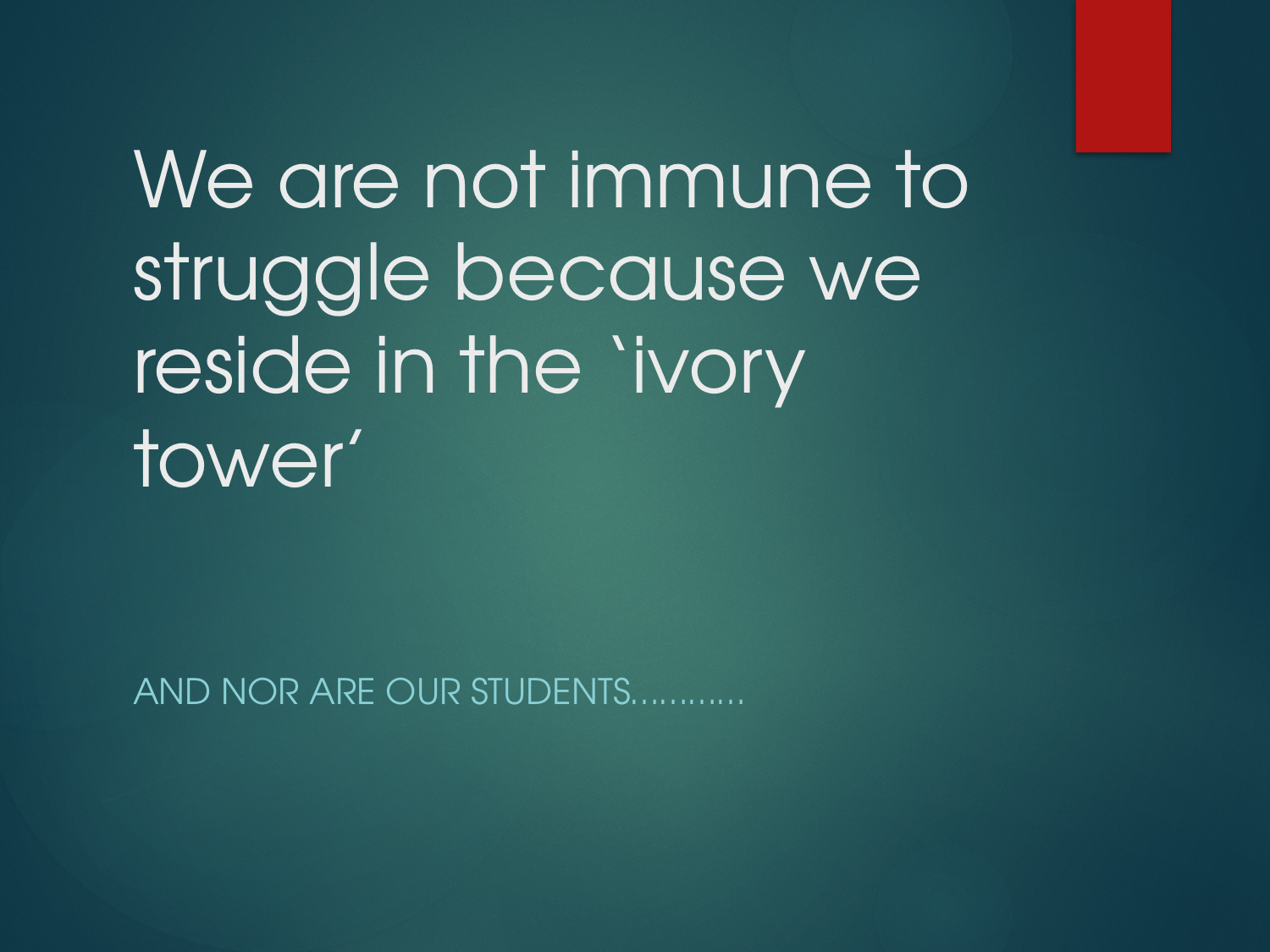

# We are not immune to struggle because we reside in the ‘ivory tower’
And nor are our students…………